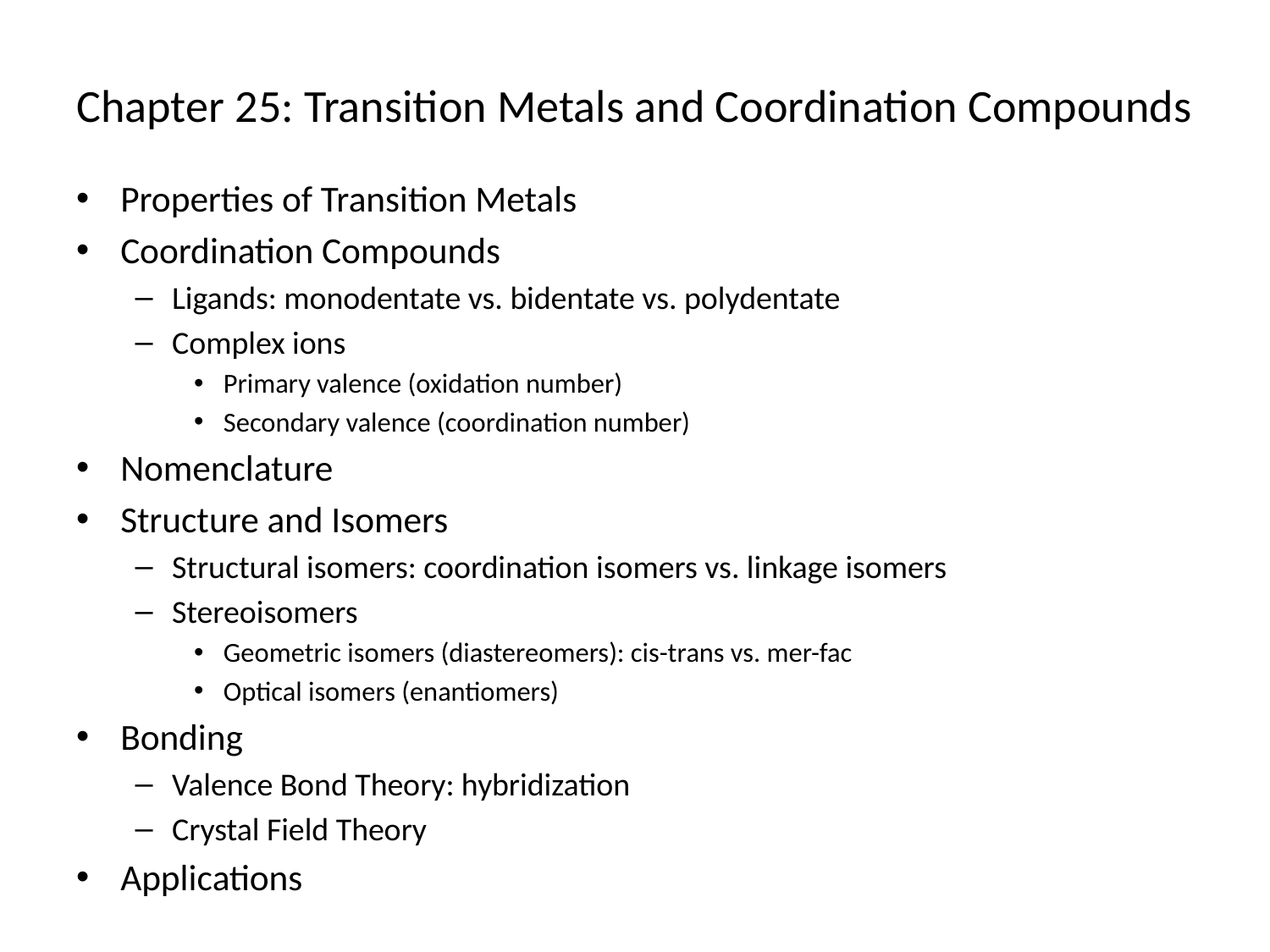

# Chapter 25: Transition Metals and Coordination Compounds

Properties of Transition Metals
Coordination Compounds
Ligands: monodentate vs. bidentate vs. polydentate
Complex ions
Primary valence (oxidation number)
Secondary valence (coordination number)
Nomenclature
Structure and Isomers
Structural isomers: coordination isomers vs. linkage isomers
Stereoisomers
Geometric isomers (diastereomers): cis-trans vs. mer-fac
Optical isomers (enantiomers)
Bonding
Valence Bond Theory: hybridization
Crystal Field Theory
Applications